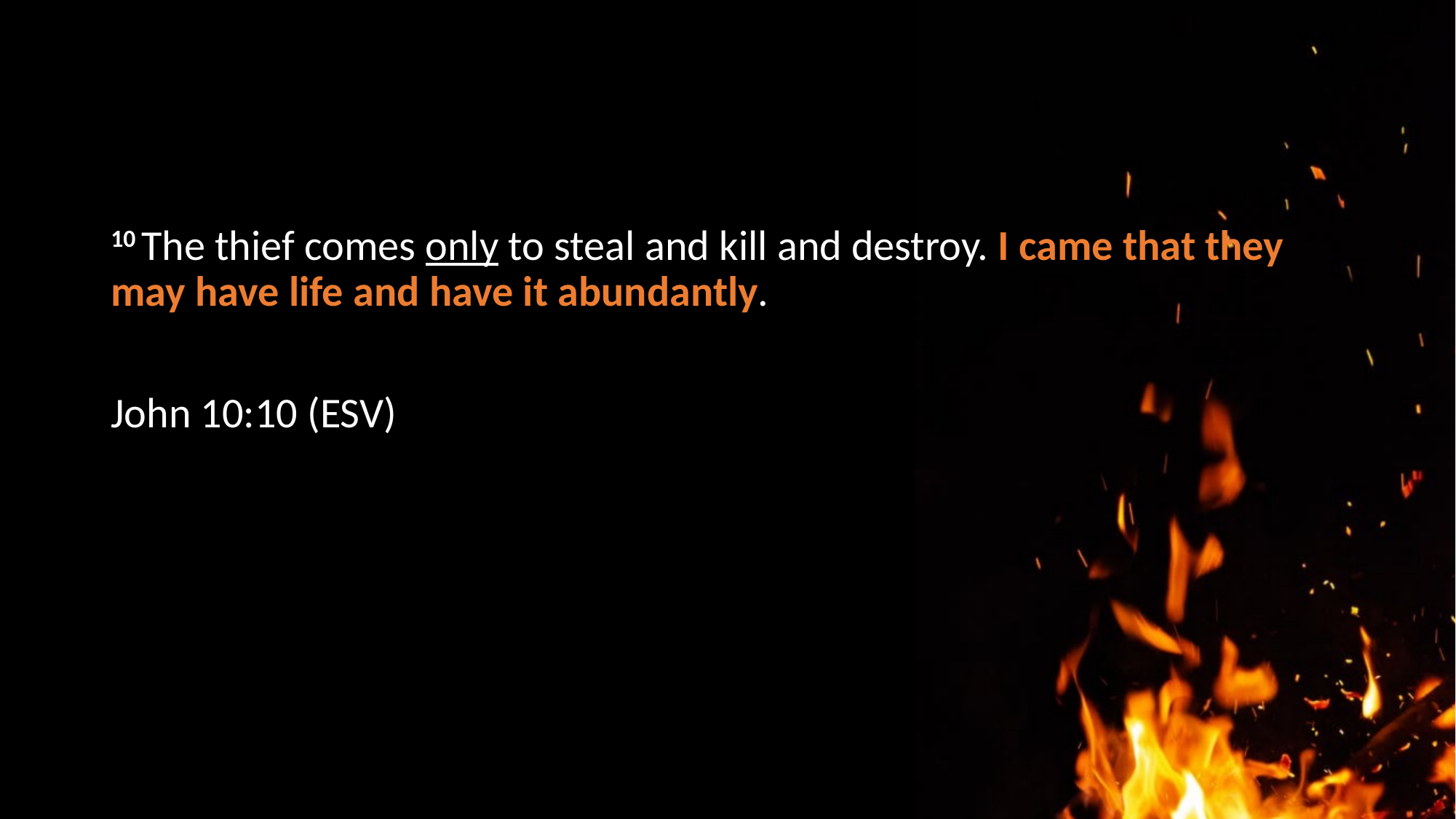

#
10 The thief comes only to steal and kill and destroy. I came that they may have life and have it abundantly.

John 10:10 (ESV)